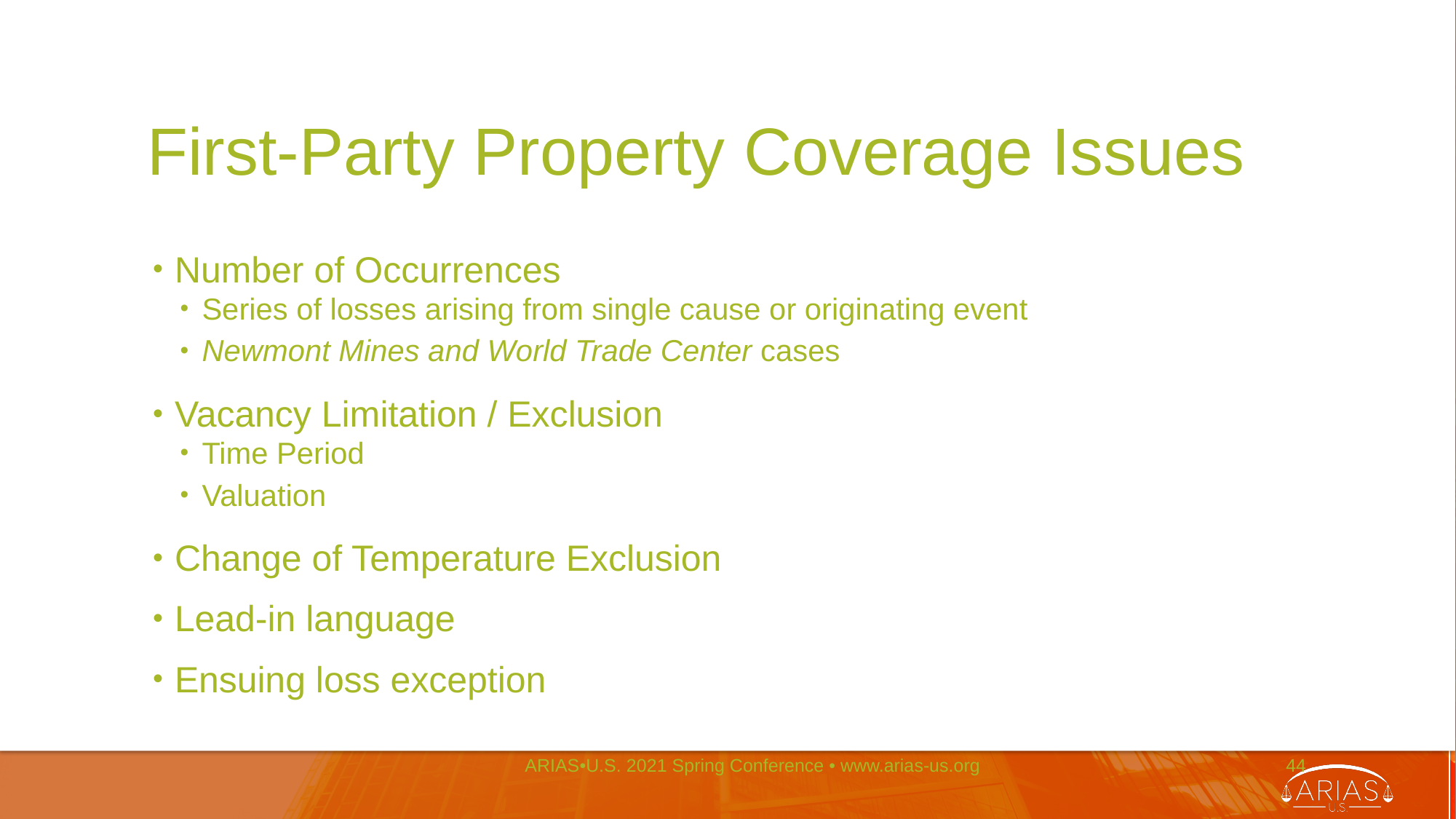

# First-Party Property Coverage Issues
Number of Occurrences
Series of losses arising from single cause or originating event
Newmont Mines and World Trade Center cases
Vacancy Limitation / Exclusion
Time Period
Valuation
Change of Temperature Exclusion
Lead-in language
Ensuing loss exception
ARIAS•U.S. 2021 Spring Conference • www.arias-us.org
44